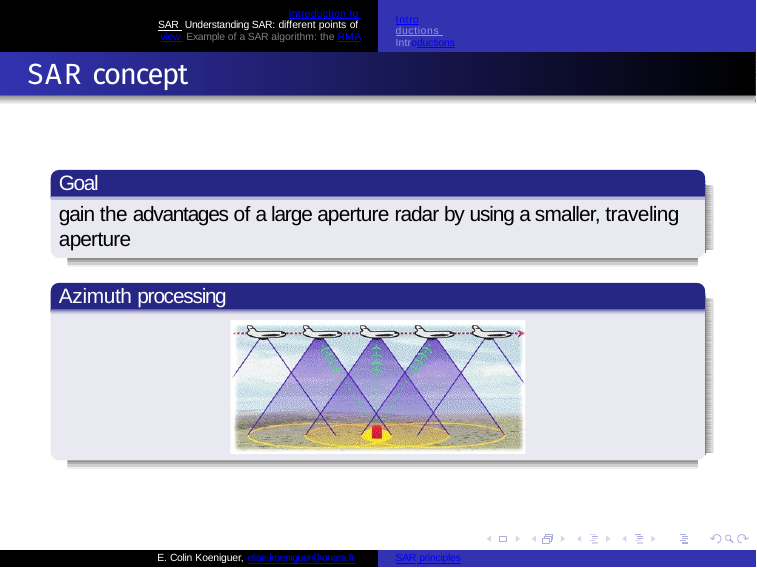

Introduction to SAR  Understanding SAR: different points of view  Example of a SAR algorithm: the RMA
Introductions  Introductions
SAR concept

Goal
gain the advantages of a large aperture radar by using a smaller, traveling  aperture

Azimuth processing

E. Colin Koeniguer, elise.koeniguer@onera.fr
SAR principles